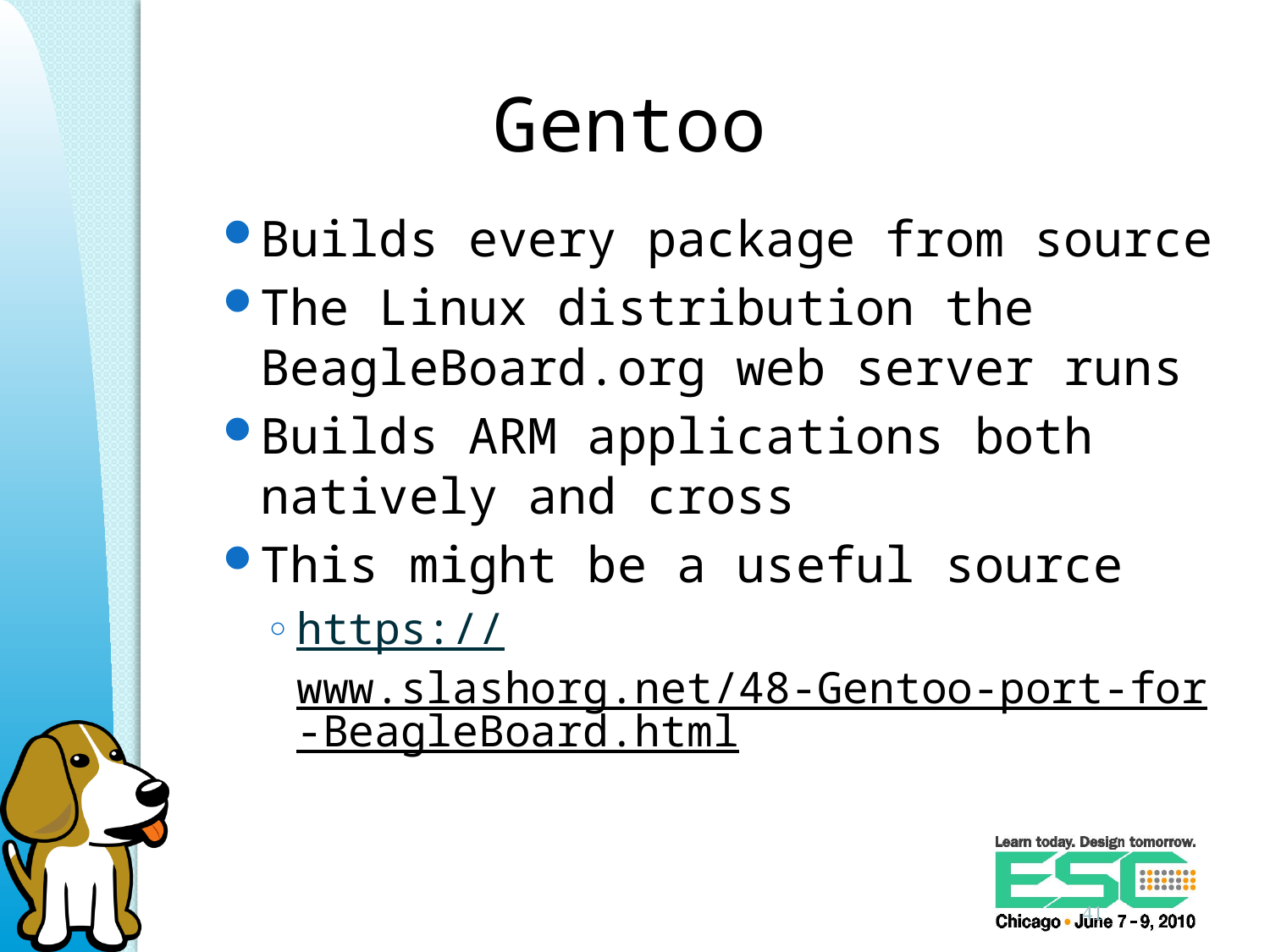

# Gentoo
Builds every package from source
The Linux distribution the BeagleBoard.org web server runs
Builds ARM applications both natively and cross
This might be a useful source
https://www.slashorg.net/48-Gentoo-port-for-BeagleBoard.html
41